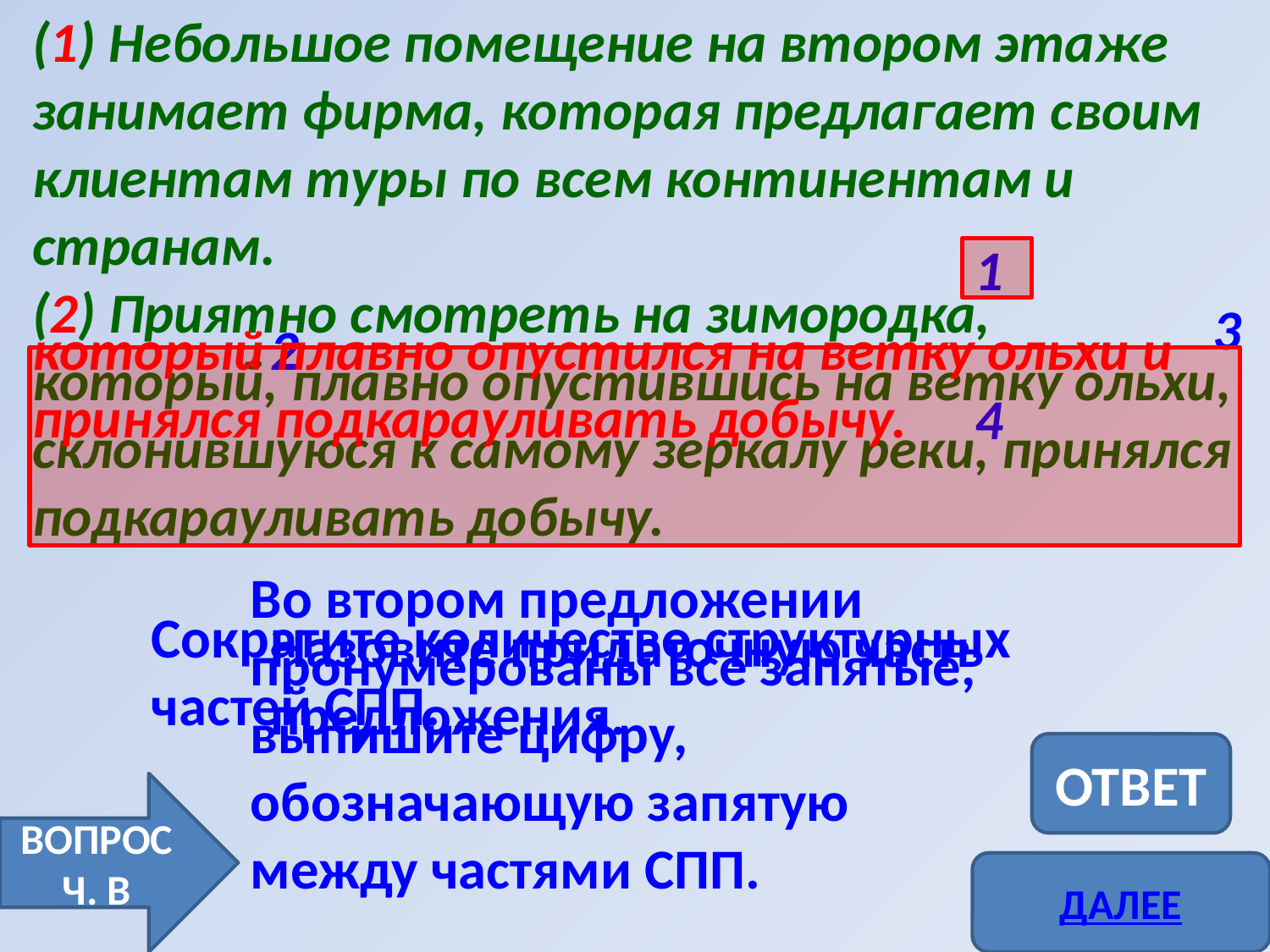

(1) Небольшое помещение на втором этаже занимает фирма, которая предлагает своим клиентам туры по всем континентам и странам.
(2) Приятно смотреть на зимородка,
который, плавно опустившись на ветку ольхи, склонившуюся к самому зеркалу реки, принялся подкарауливать добычу.
#
1

3
который плавно опустился на ветку ольхи и принялся подкарауливать добычу.
2

4
Во втором предложении пронумерованы все запятые, выпишите цифру, обозначающую запятую между частями СПП.
Сократите количество структурных частей СПП.
Назовите придаточную часть предложения.
ОТВЕТ
ВОПРОС
Ч. В
ДАЛЕЕ

20